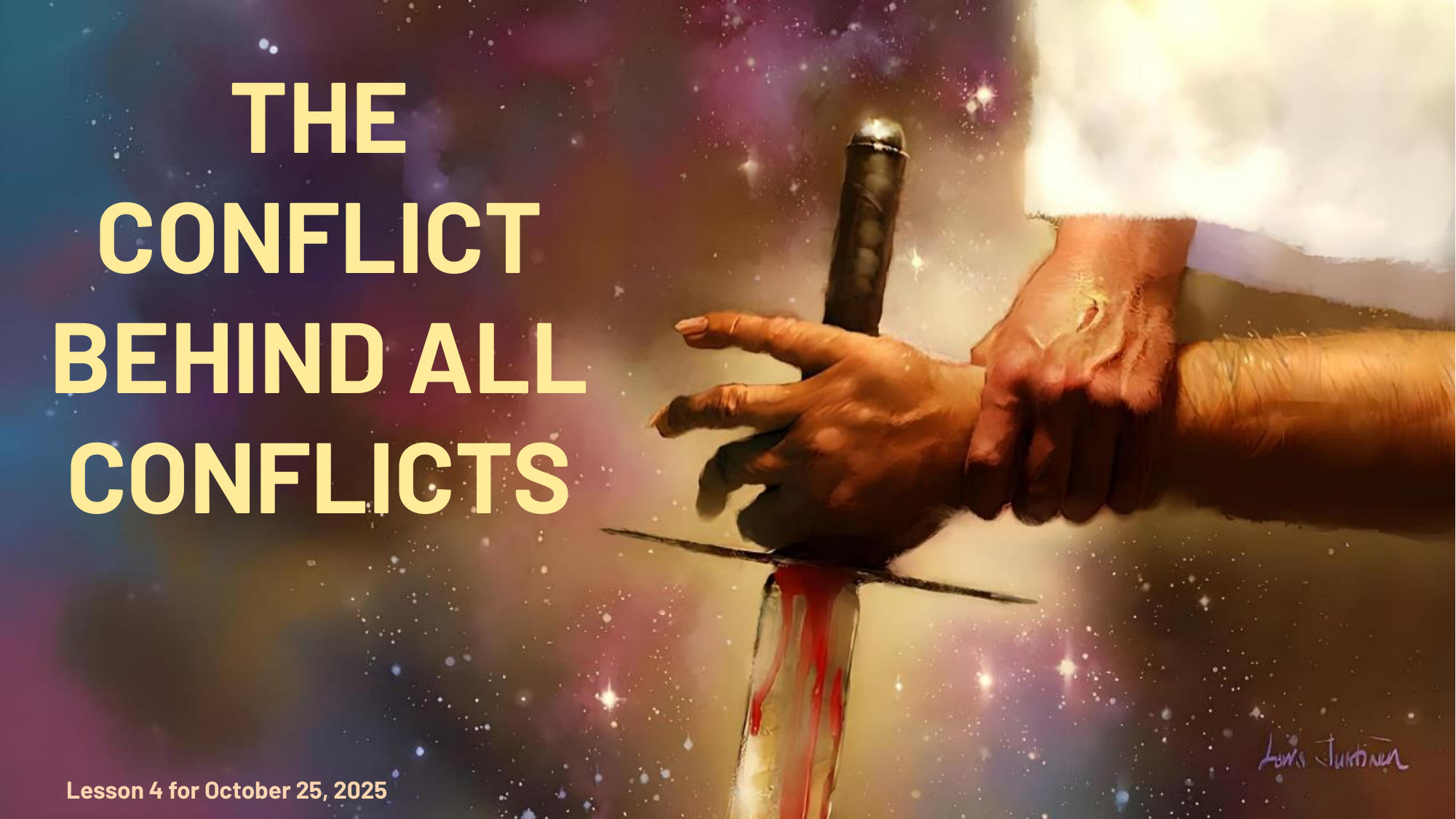

THE CONFLICT BEHIND ALL CONFLICTS
Lesson 4 for October 25, 2025